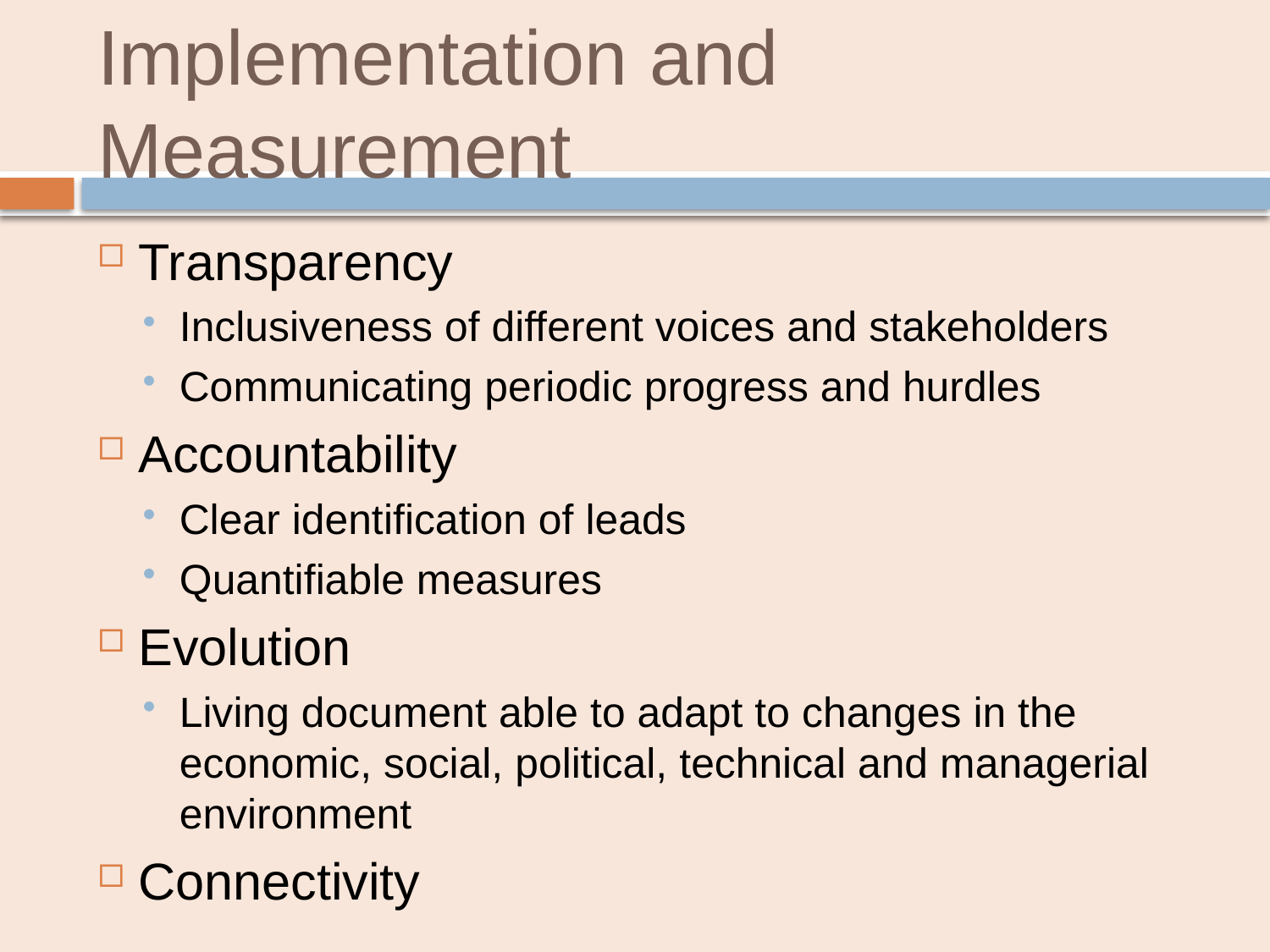

# Implementation and Measurement
Transparency
Inclusiveness of different voices and stakeholders
Communicating periodic progress and hurdles
Accountability
Clear identification of leads
Quantifiable measures
Evolution
Living document able to adapt to changes in the economic, social, political, technical and managerial environment
Connectivity